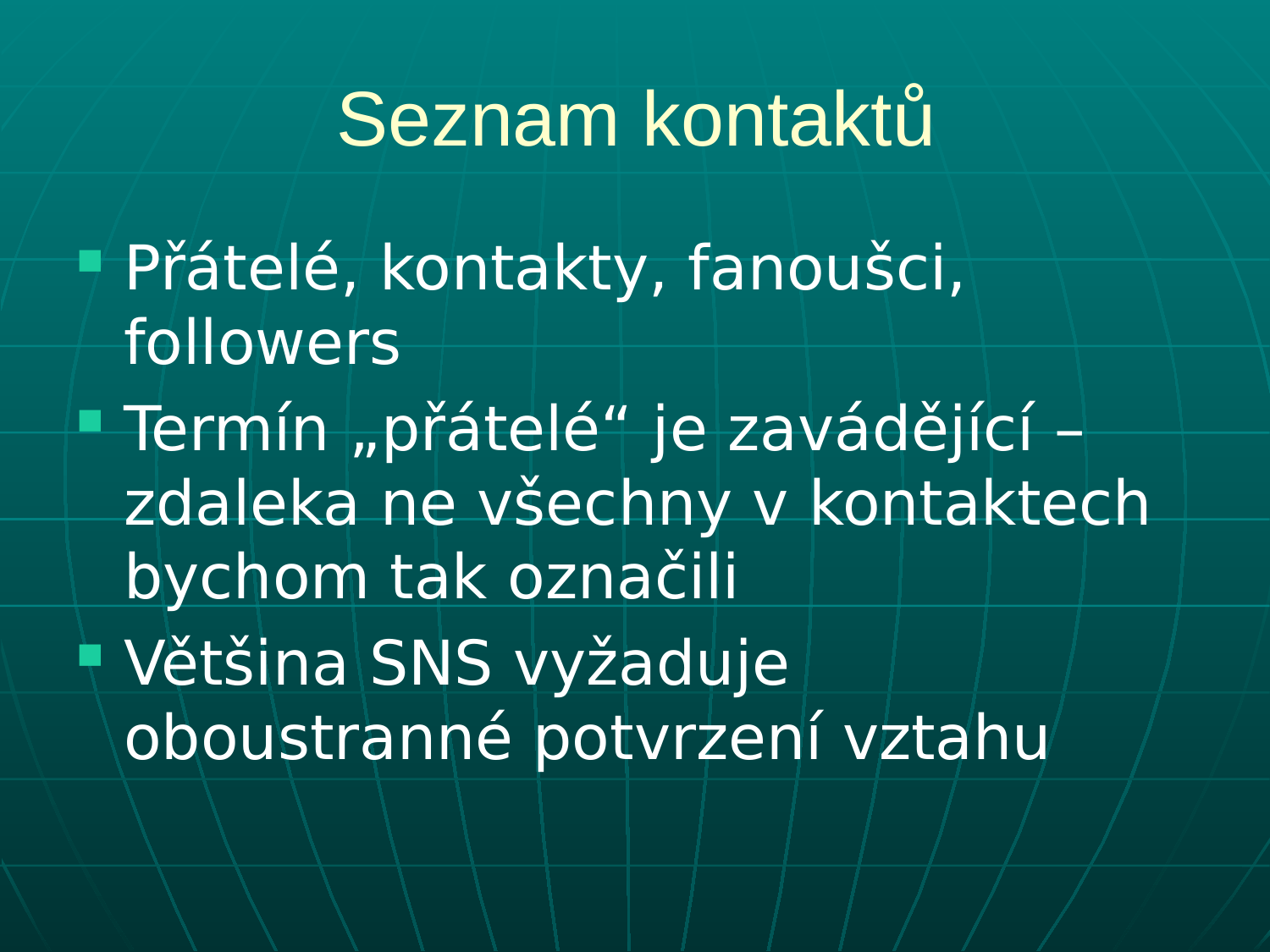

# Seznam kontaktů
Přátelé, kontakty, fanoušci, followers
Termín „přátelé“ je zavádějící – zdaleka ne všechny v kontaktech bychom tak označili
Většina SNS vyžaduje oboustranné potvrzení vztahu